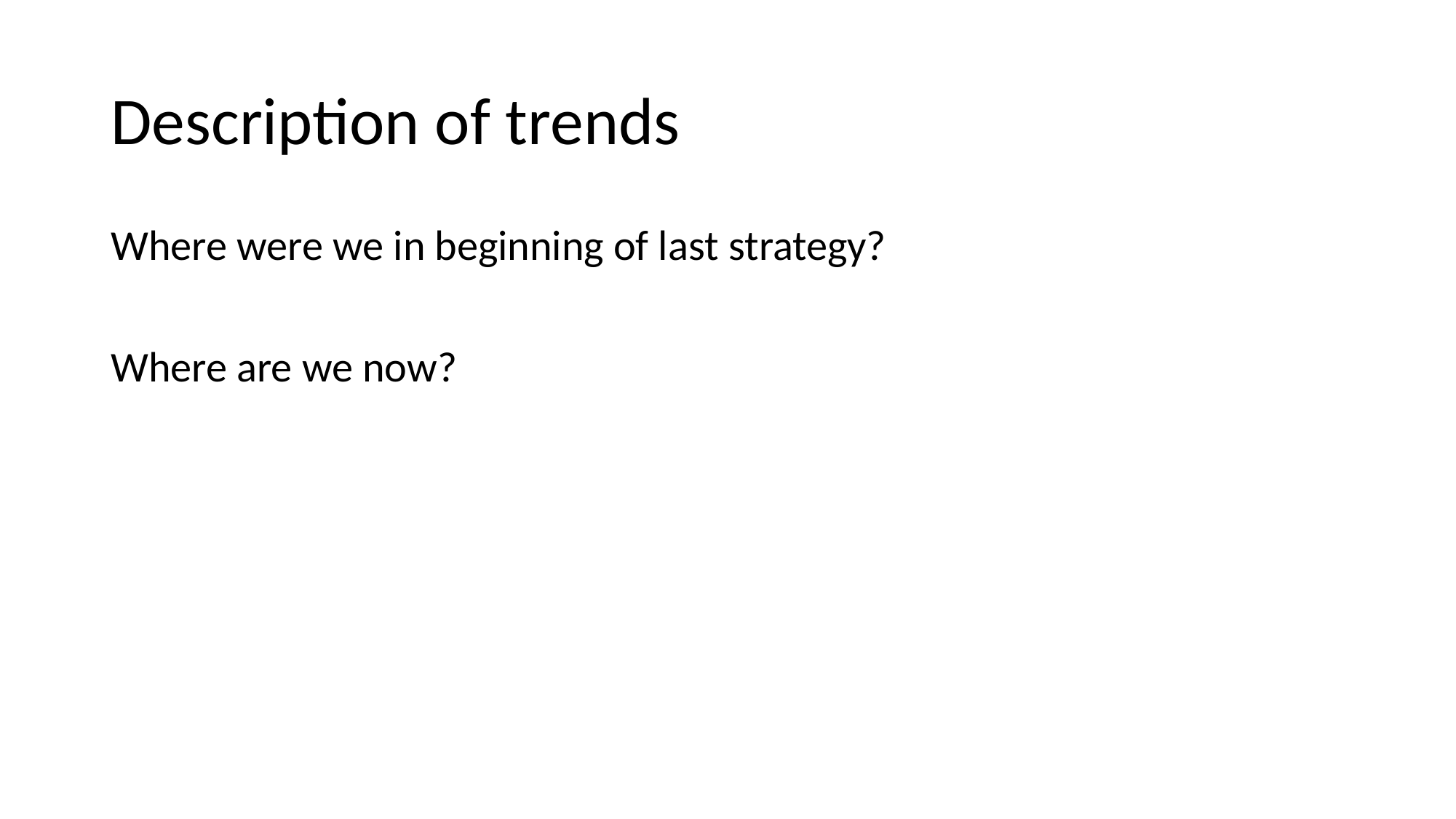

# Description of trends
Where were we in beginning of last strategy?

Where are we now?